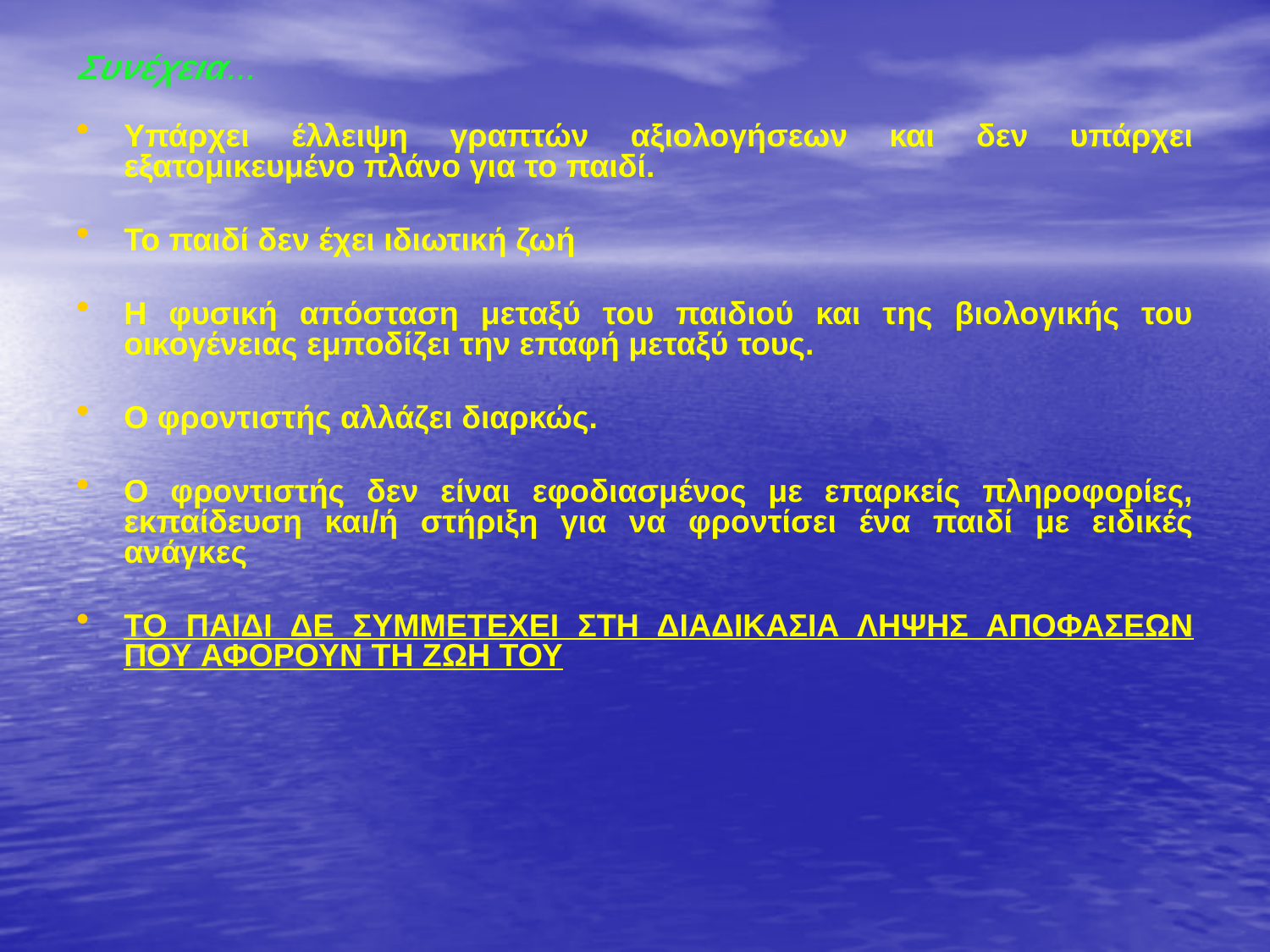

# Συνέχεια…
Υπάρχει έλλειψη γραπτών αξιολογήσεων και δεν υπάρχει εξατομικευμένο πλάνο για το παιδί.

Το παιδί δεν έχει ιδιωτική ζωή

Η φυσική απόσταση μεταξύ του παιδιού και της βιολογικής του οικογένειας εμποδίζει την επαφή μεταξύ τους.

Ο φροντιστής αλλάζει διαρκώς.

Ο φροντιστής δεν είναι εφοδιασμένος με επαρκείς πληροφορίες, εκπαίδευση και/ή στήριξη για να φροντίσει ένα παιδί με ειδικές ανάγκες

ΤΟ ΠΑΙΔΙ ΔΕ ΣΥΜΜΕΤΕΧΕΙ ΣΤΗ ΔΙΑΔΙΚΑΣΙΑ ΛΗΨΗΣ ΑΠΟΦΑΣΕΩΝ ΠΟΥ ΑΦΟΡΟΥΝ ΤΗ ΖΩΗ ΤΟΥ